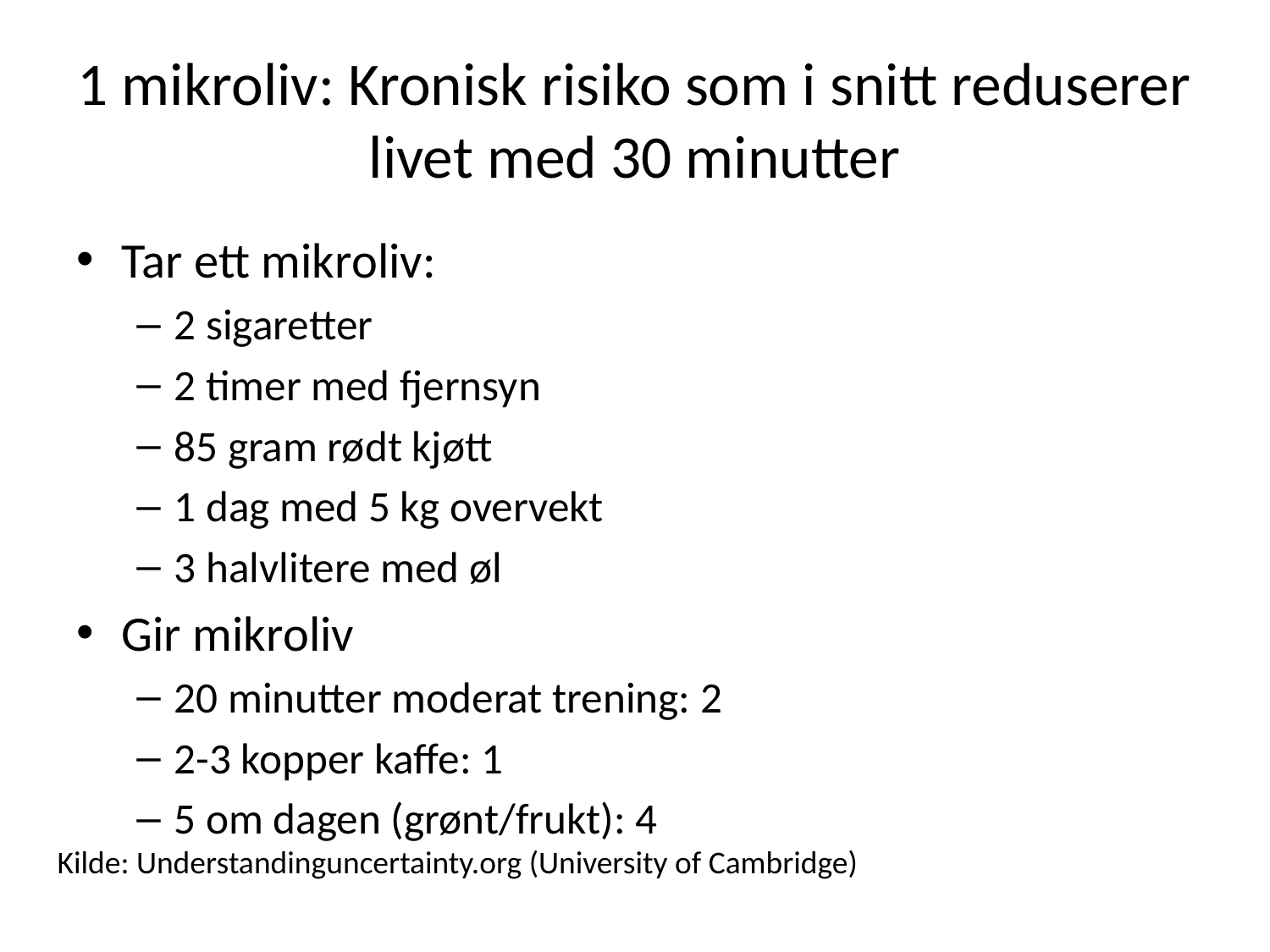

# 1 mikroliv: Kronisk risiko som i snitt reduserer livet med 30 minutter
Tar ett mikroliv:
2 sigaretter
2 timer med fjernsyn
85 gram rødt kjøtt
1 dag med 5 kg overvekt
3 halvlitere med øl
Gir mikroliv
20 minutter moderat trening: 2
2-3 kopper kaffe: 1
5 om dagen (grønt/frukt): 4

Kilde: Understandinguncertainty.org (University of Cambridge)